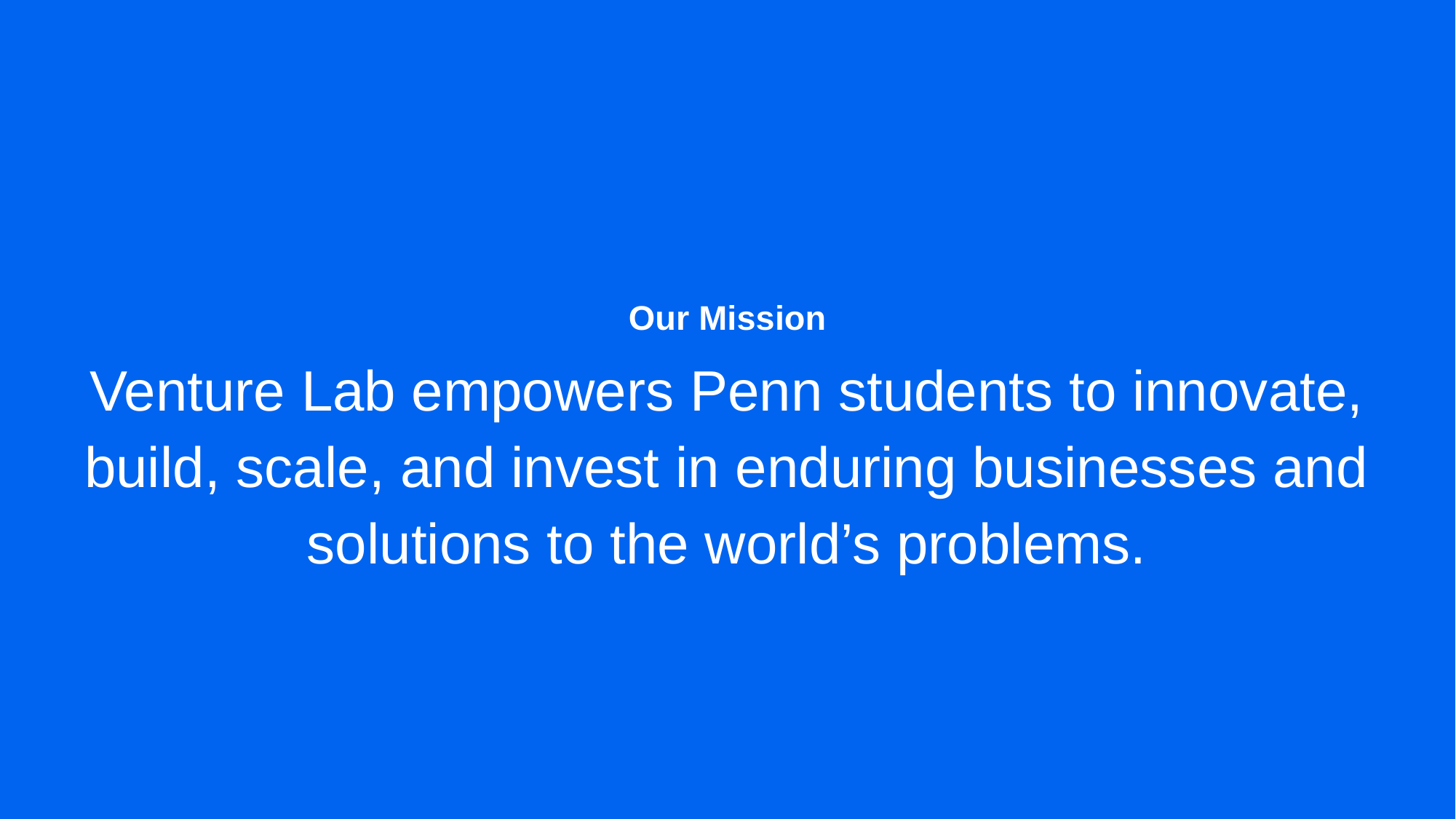

Our Mission
Venture Lab empowers Penn students to innovate, build, scale, and invest in enduring businesses and solutions to the world’s problems.